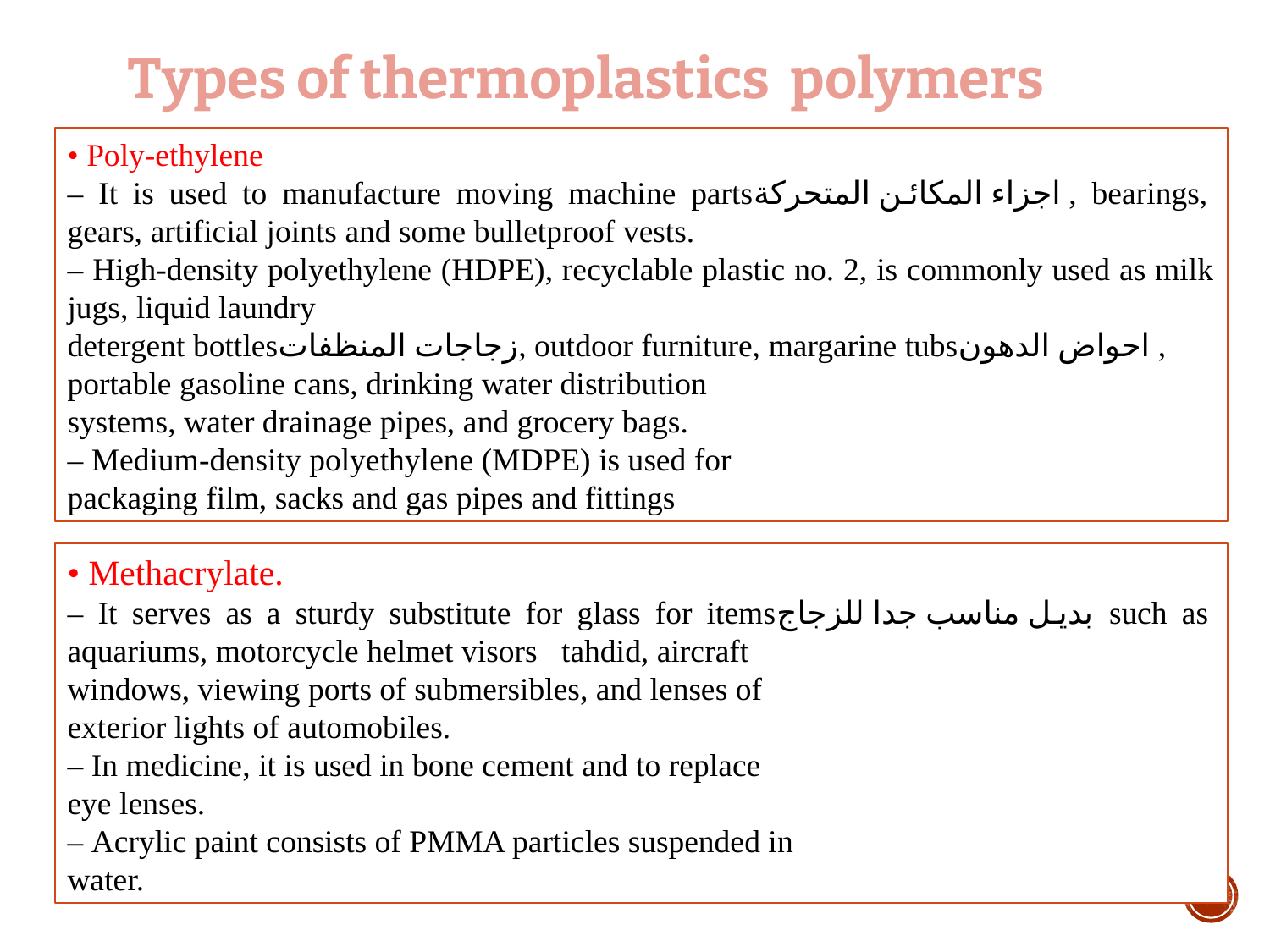

Types of thermoplastics  polymers
• Poly-ethylene
– It is used to manufacture moving machine partsاجزاء المكائن المتحركة , bearings, gears, artificial joints and some bulletproof vests.
– High-density polyethylene (HDPE), recyclable plastic no. 2, is commonly used as milk jugs, liquid laundry
detergent bottlesزجاجات المنظفات, outdoor furniture, margarine tubsاحواض الدهون ,
portable gasoline cans, drinking water distribution
systems, water drainage pipes, and grocery bags.
– Medium-density polyethylene (MDPE) is used for
packaging film, sacks and gas pipes and fittings
• Methacrylate.
– It serves as a sturdy substitute for glass for itemsبديل مناسب جدا للزجاج  such as aquariums, motorcycle helmet visors   tahdid, aircraft
windows, viewing ports of submersibles, and lenses of
exterior lights of automobiles.
– In medicine, it is used in bone cement and to replace
eye lenses.
– Acrylic paint consists of PMMA particles suspended in
water.